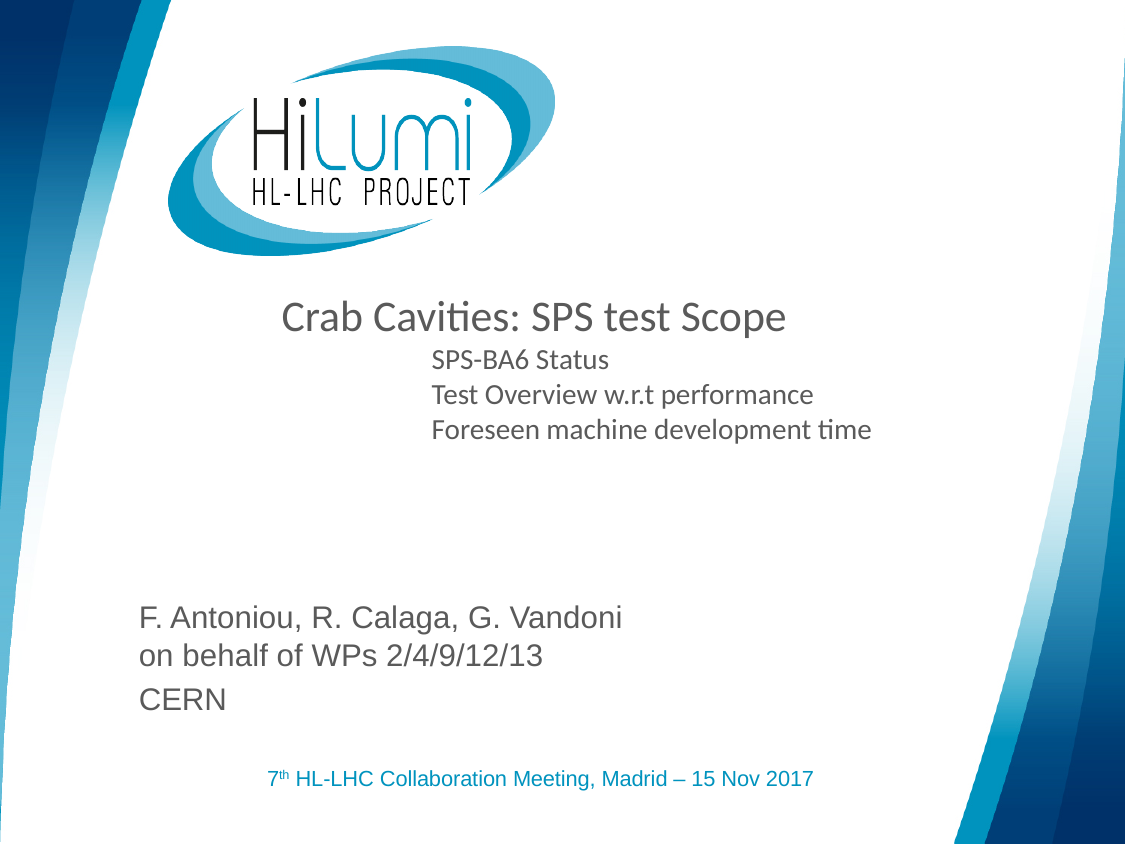

# Crab Cavities: SPS test Scope SPS-BA6 Status Test Overview w.r.t performance Foreseen machine development time
F. Antoniou, R. Calaga, G. Vandoni  on behalf of WPs 2/4/9/12/13
CERN
7th HL-LHC Collaboration Meeting, Madrid – 15 Nov 2017